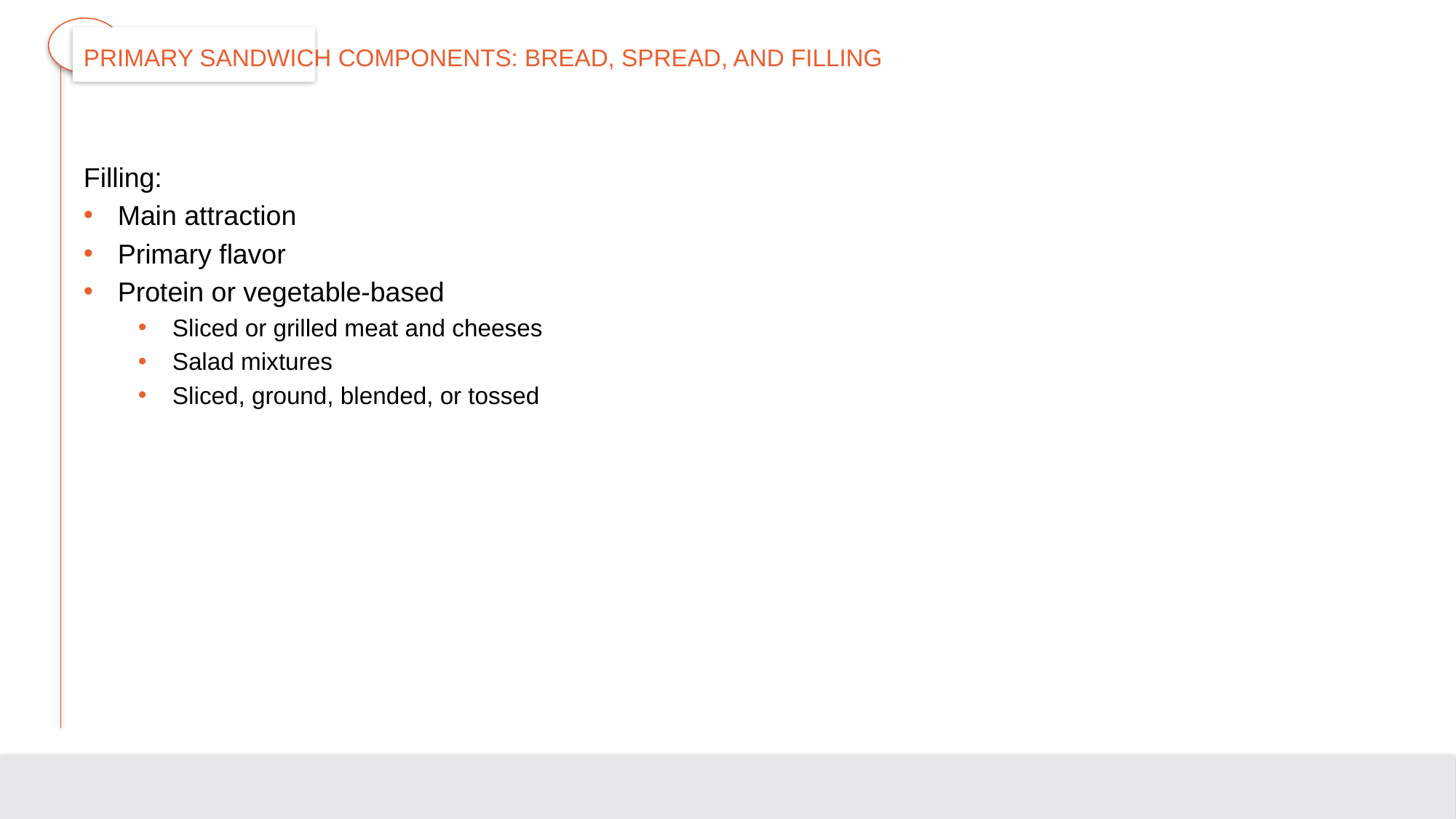

# Primary Sandwich Components: Bread, Spread, and Filling
Filling:
Main attraction
Primary flavor
Protein or vegetable-based
Sliced or grilled meat and cheeses
Salad mixtures
Sliced, ground, blended, or tossed